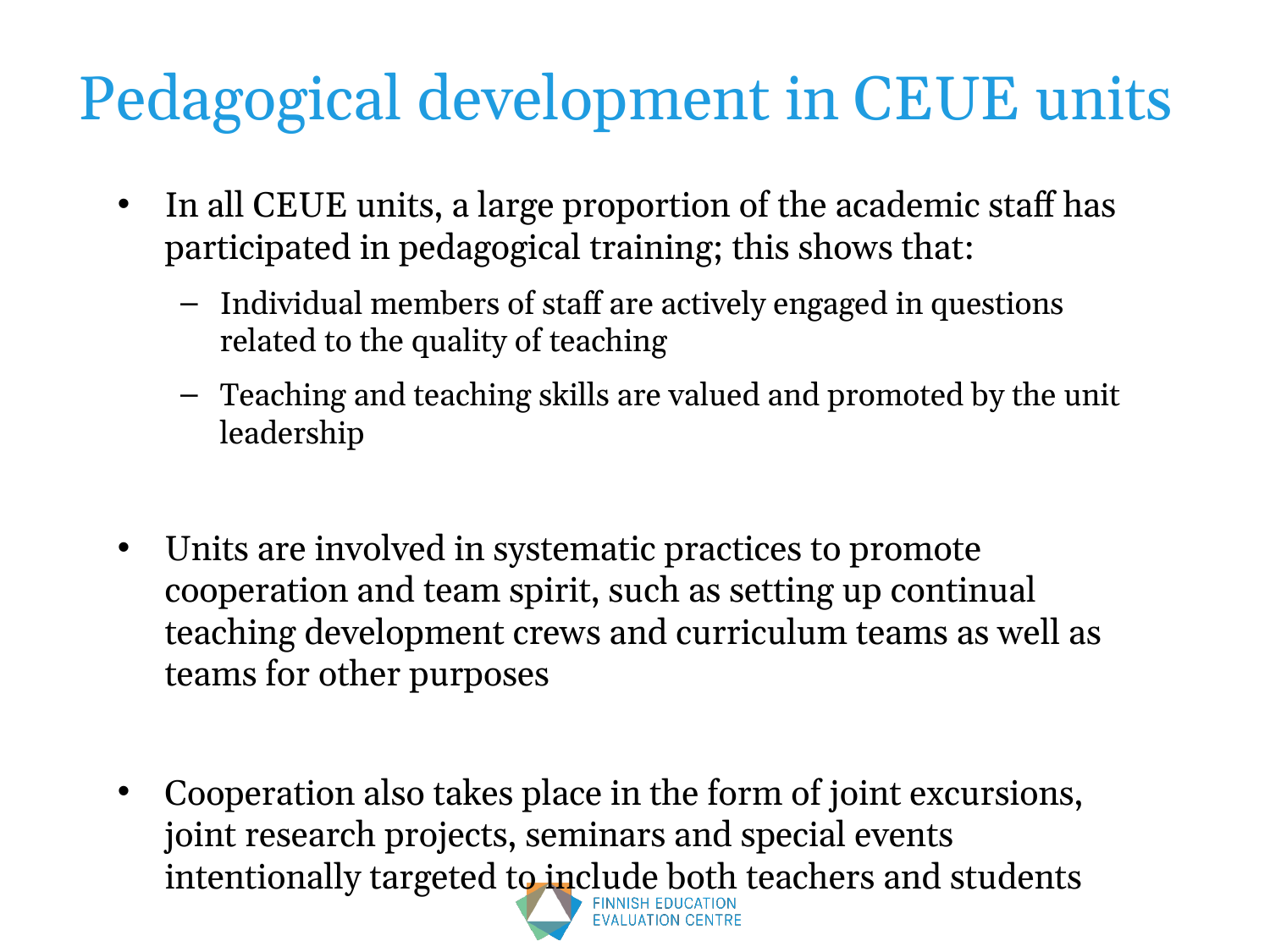

# Pedagogical development in CEUE units
In all CEUE units, a large proportion of the academic staff has participated in pedagogical training; this shows that:
Individual members of staff are actively engaged in questions related to the quality of teaching
Teaching and teaching skills are valued and promoted by the unit leadership

Units are involved in systematic practices to promote cooperation and team spirit, such as setting up continual teaching development crews and curriculum teams as well as teams for other purposes

Cooperation also takes place in the form of joint excursions, joint research projects, seminars and special events intentionally targeted to include both teachers and students